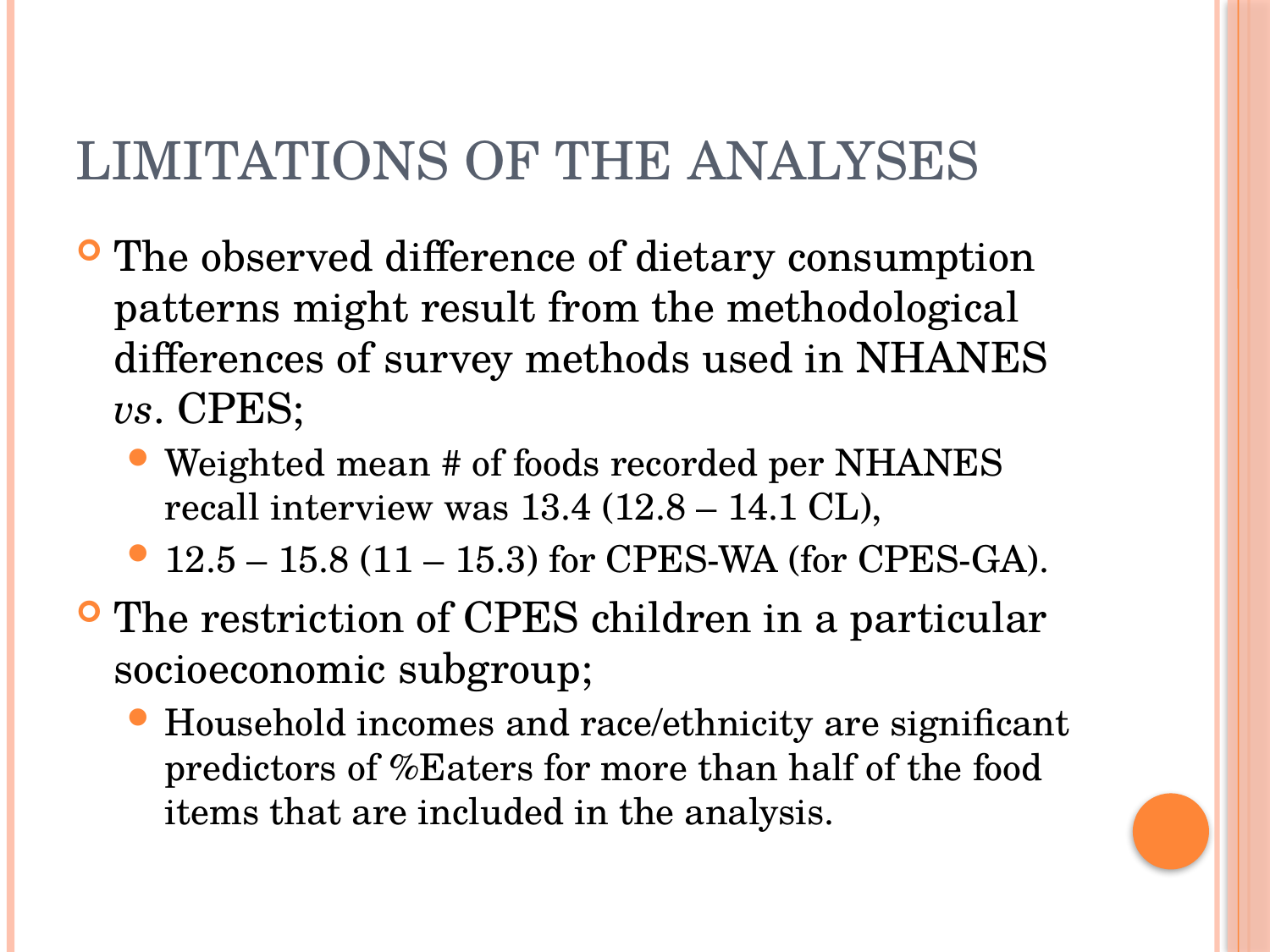

# Limitations of the Analyses
The observed difference of dietary consumption patterns might result from the methodological differences of survey methods used in NHANES vs. CPES;
Weighted mean # of foods recorded per NHANES recall interview was 13.4 (12.8 – 14.1 CL),
12.5 – 15.8 (11 – 15.3) for CPES-WA (for CPES-GA).
The restriction of CPES children in a particular socioeconomic subgroup;
Household incomes and race/ethnicity are significant predictors of %Eaters for more than half of the food items that are included in the analysis.